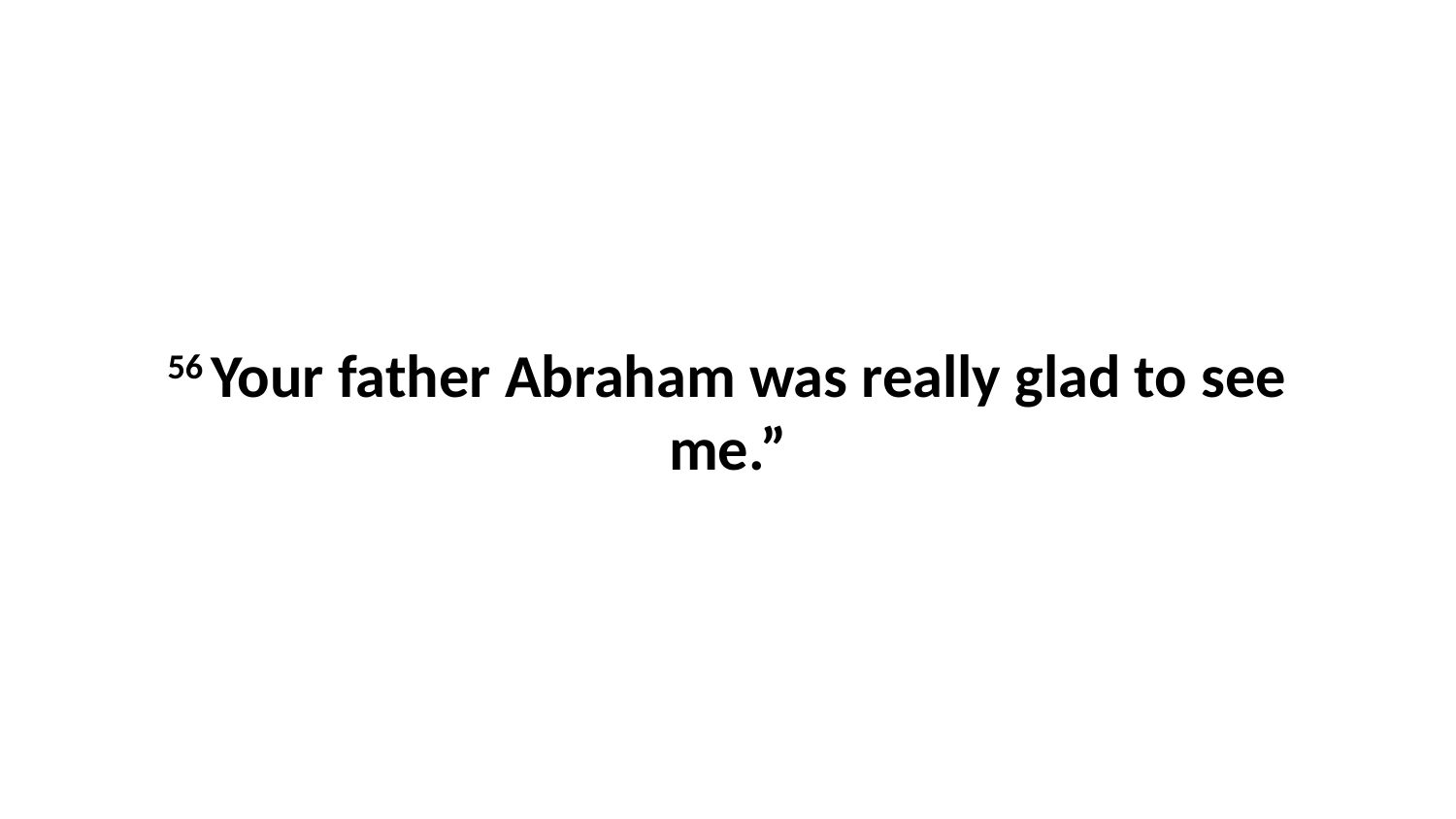

56 Your father Abraham was really glad to see me.”